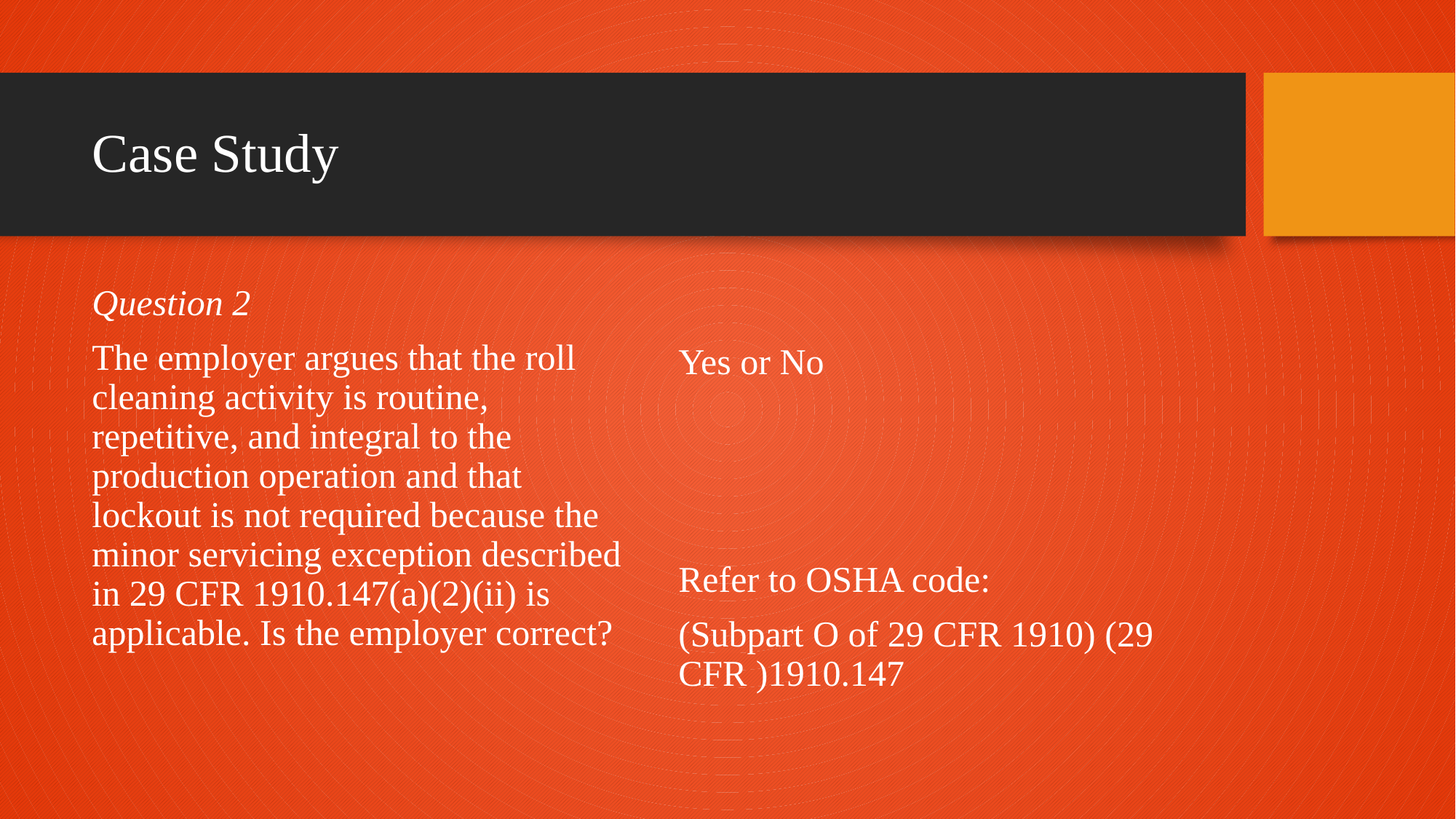

# Case Study
Question 2
The employer argues that the roll cleaning activity is routine, repetitive, and integral to the production operation and that lockout is not required because the minor servicing exception described in 29 CFR 1910.147(a)(2)(ii) is applicable. Is the employer correct?

Yes or No

Refer to OSHA code:
(Subpart O of 29 CFR 1910) (29 CFR )1910.147